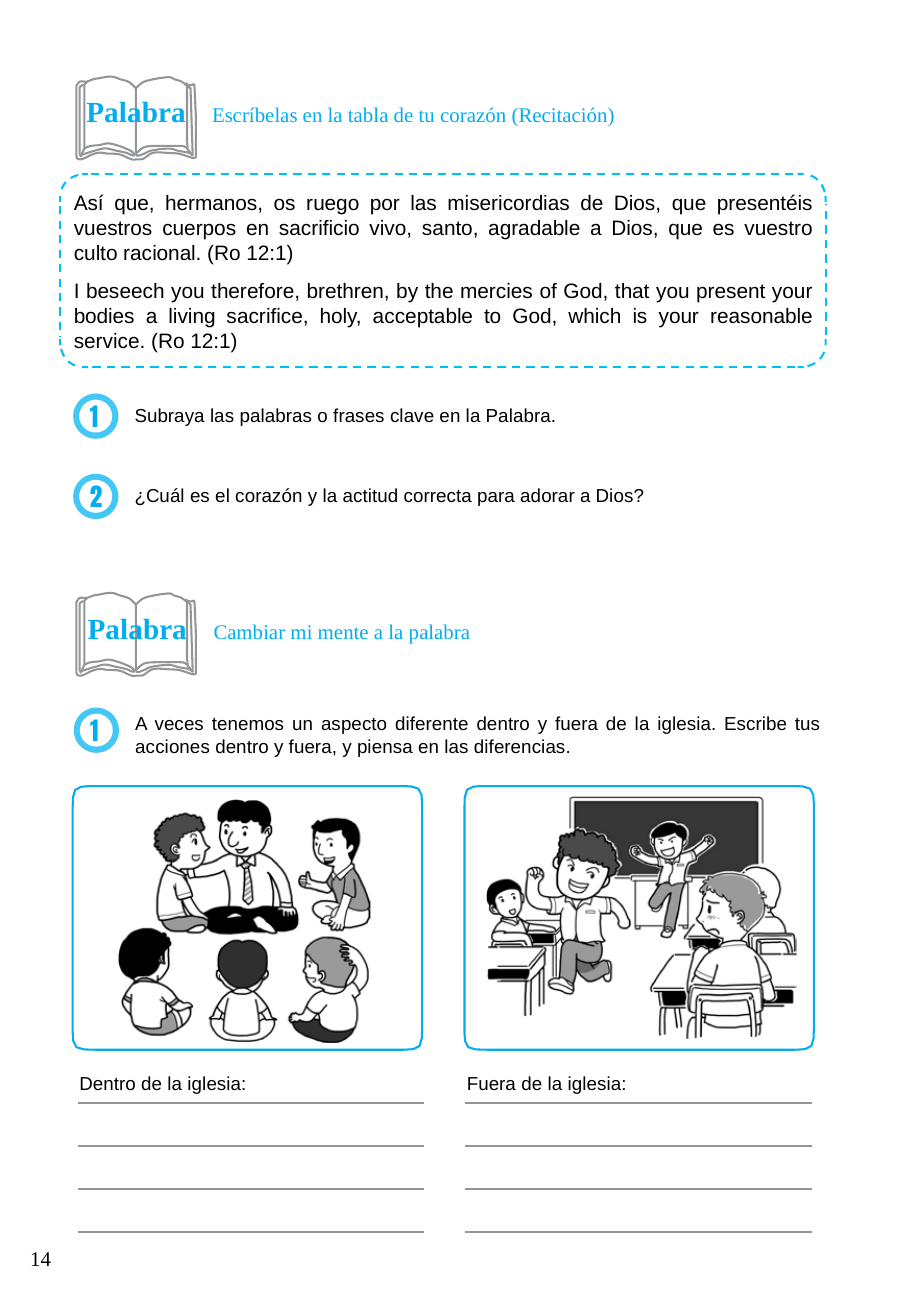

Palabra     Escríbelas en la tabla de tu corazón (Recitación)

Así que, hermanos, os ruego por las misericordias de Dios, que presentéis vuestros cuerpos en sacrificio vivo, santo, agradable a Dios, que es vuestro culto racional. (Ro 12:1)

I beseech you therefore, brethren, by the mercies of God, that you present your bodies a living sacrifice, holy, acceptable to God, which is your reasonable service. (Ro 12:1)

Subraya las palabras o frases clave en la Palabra.
1

¿Cuál es el corazón y la actitud correcta para adorar a Dios?
2

Palabra     Cambiar mi mente a la palabra

A veces tenemos un aspecto diferente dentro y fuera de la iglesia. Escribe tus acciones dentro y fuera, y piensa en las diferencias.

1

Dentro de la iglesia:
Fuera de la iglesia:

14